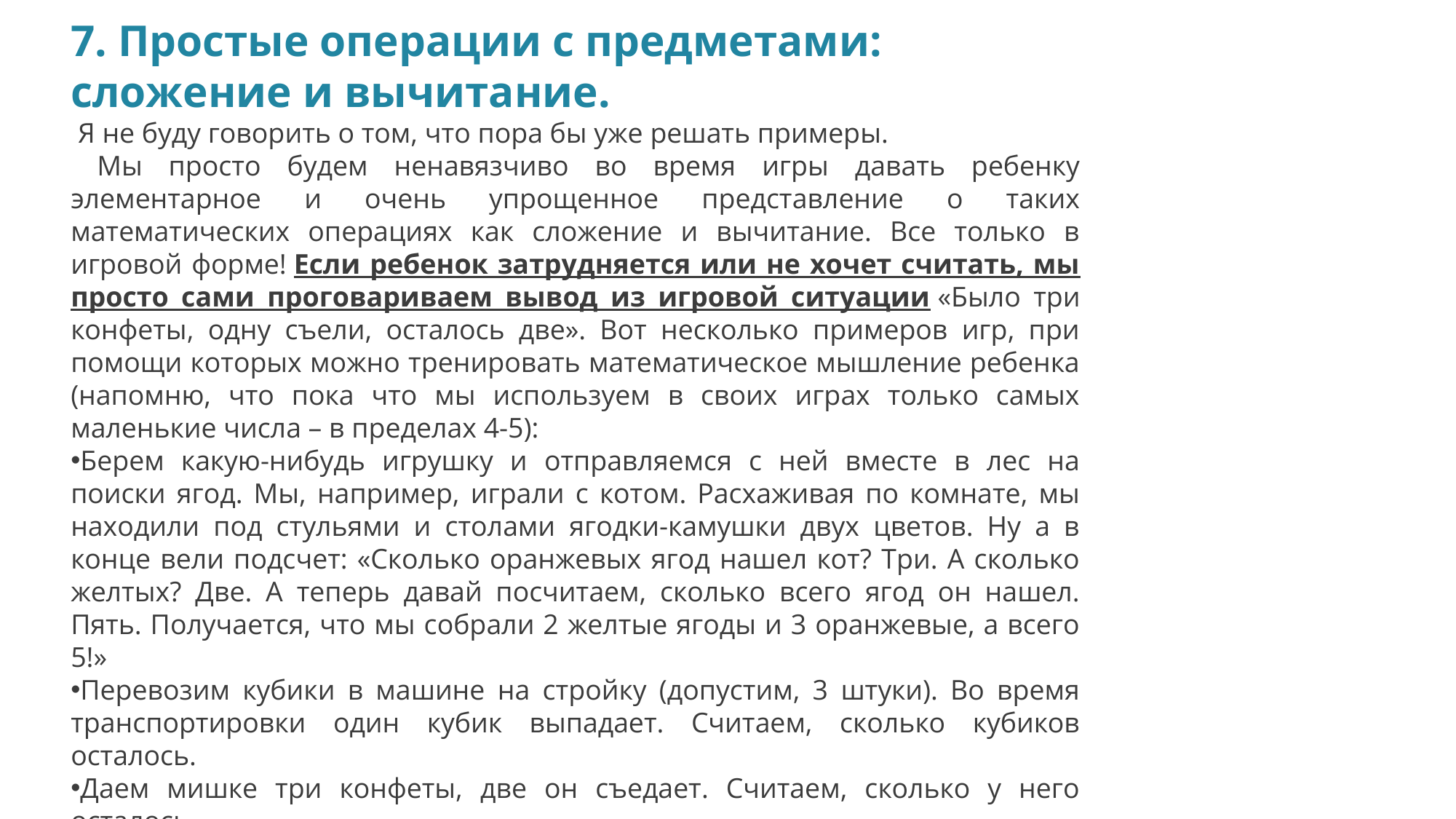

7. Простые операции с предметами: сложение и вычитание.
 Я не буду говорить о том, что пора бы уже решать примеры.
 Мы просто будем ненавязчиво во время игры давать ребенку элементарное и очень упрощенное представление о таких математических операциях как сложение и вычитание. Все только в игровой форме! Если ребенок затрудняется или не хочет считать, мы просто сами проговариваем вывод из игровой ситуации «Было три конфеты, одну съели, осталось две». Вот несколько примеров игр, при помощи которых можно тренировать математическое мышление ребенка (напомню, что пока что мы используем в своих играх только самых маленькие числа – в пределах 4-5):
Берем какую-нибудь игрушку и отправляемся с ней вместе в лес на поиски ягод. Мы, например, играли с котом. Расхаживая по комнате, мы находили под стульями и столами ягодки-камушки двух цветов. Ну а в конце вели подсчет: «Сколько оранжевых ягод нашел кот? Три. А сколько желтых? Две. А теперь давай посчитаем, сколько всего ягод он нашел. Пять. Получается, что мы собрали 2 желтые ягоды и 3 оранжевые, а всего 5!»
Перевозим кубики в машине на стройку (допустим, 3 штуки). Во время транспортировки один кубик выпадает. Считаем, сколько кубиков осталось.
Даем мишке три конфеты, две он съедает. Считаем, сколько у него осталось.
Очень интересно играть в так называемые «прятки-вычиталки». Например, рисуем четыре яблока, потом ладошкой закрываем одно, сколько осталось? Потом закрываем два и т.д.